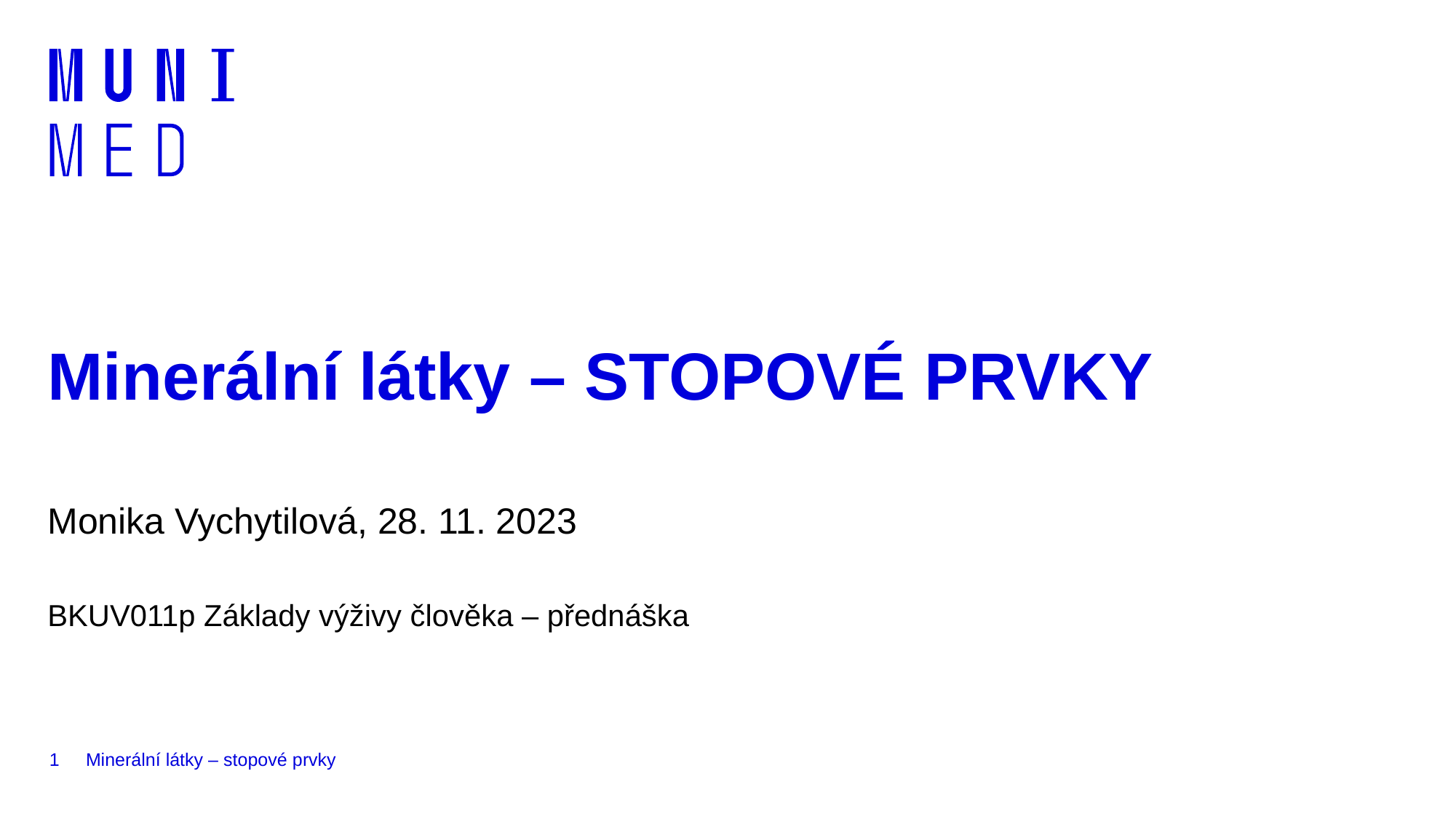

# Minerální látky – STOPOVÉ PRVKY
Monika Vychytilová, 28. 11. 2023

BKUV011p Základy výživy člověka – přednáška
1
Minerální látky – stopové prvky